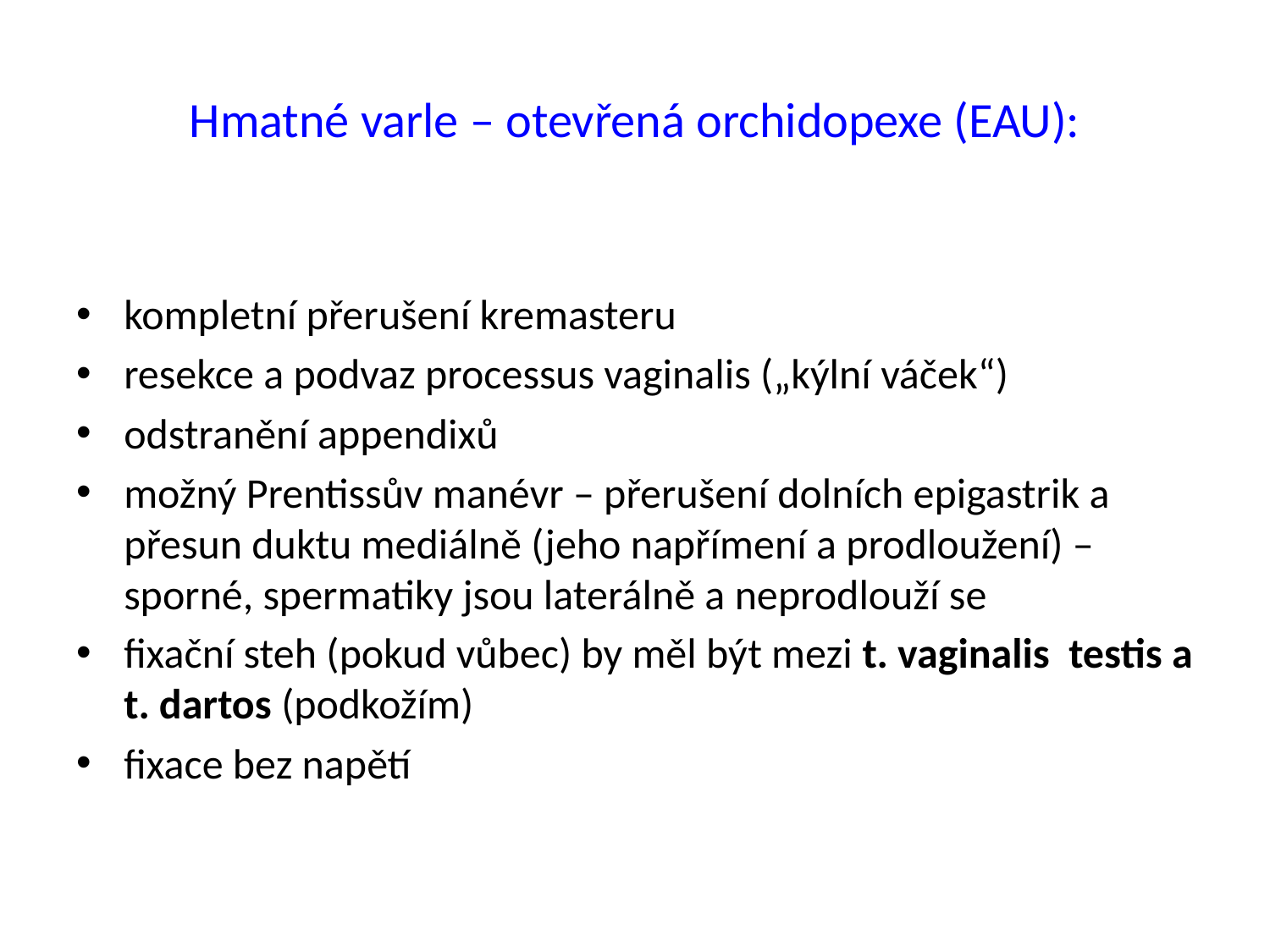

# Hmatné varle – otevřená orchidopexe (EAU):

kompletní přerušení kremasteru
resekce a podvaz processus vaginalis („kýlní váček“)
odstranění appendixů
možný Prentissův manévr – přerušení dolních epigastrik a přesun duktu mediálně (jeho napřímení a prodloužení) – sporné, spermatiky jsou laterálně a neprodlouží se
fixační steh (pokud vůbec) by měl být mezi t. vaginalis  testis a t. dartos (podkožím)
fixace bez napětí